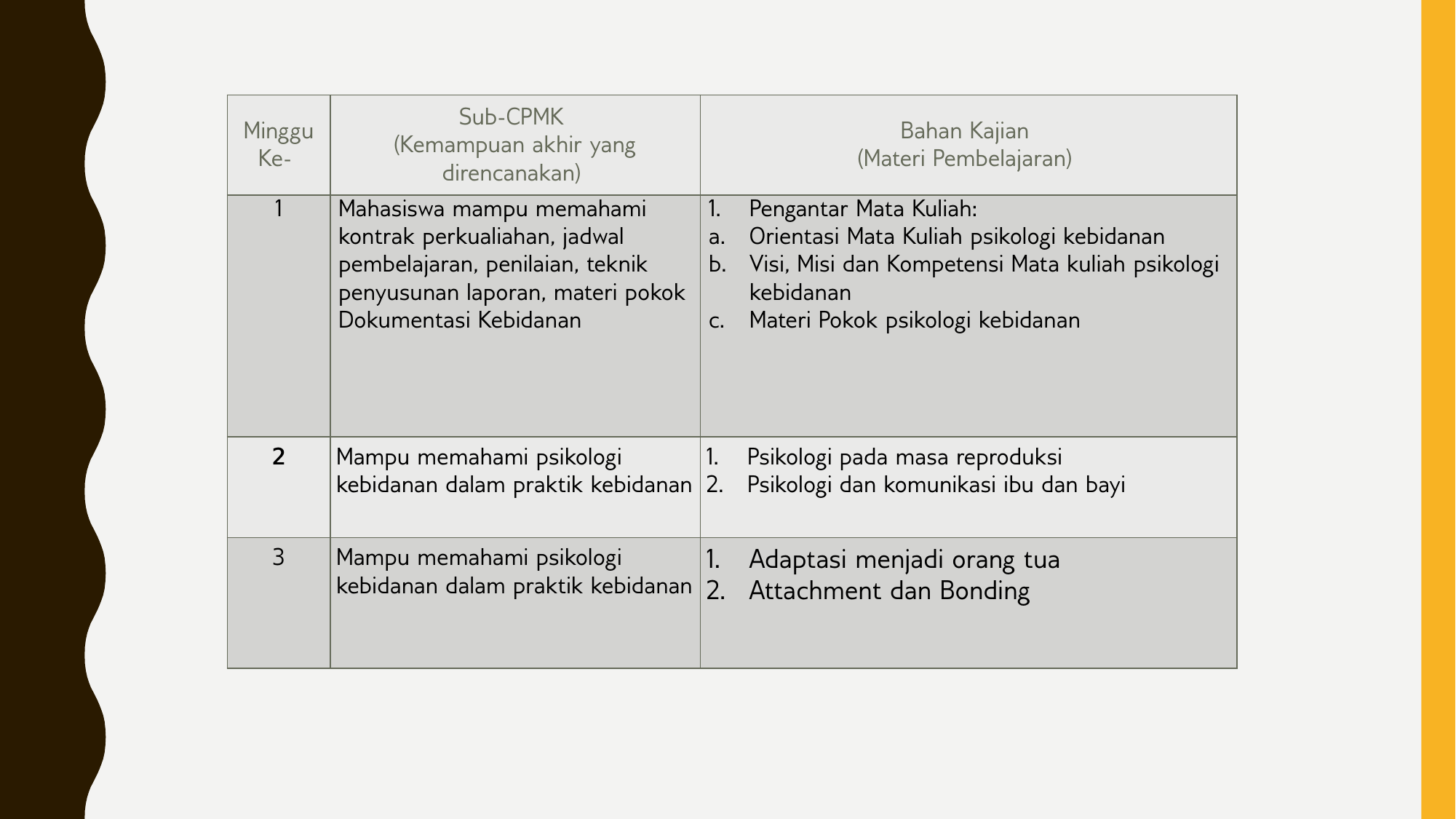

| Minggu Ke- | Sub-CPMK (Kemampuan akhir yang direncanakan) | Bahan Kajian (Materi Pembelajaran) |
| --- | --- | --- |
| 1 | Mahasiswa mampu memahami kontrak perkualiahan, jadwal pembelajaran, penilaian, teknik penyusunan laporan, materi pokok Dokumentasi Kebidanan | Pengantar Mata Kuliah: Orientasi Mata Kuliah psikologi kebidanan Visi, Misi dan Kompetensi Mata kuliah psikologi kebidanan Materi Pokok psikologi kebidanan |
| 2 | Mampu memahami psikologi kebidanan dalam praktik kebidanan | Psikologi pada masa reproduksi Psikologi dan komunikasi ibu dan bayi |
| 3 | Mampu memahami psikologi kebidanan dalam praktik kebidanan | Adaptasi menjadi orang tua Attachment dan Bonding |